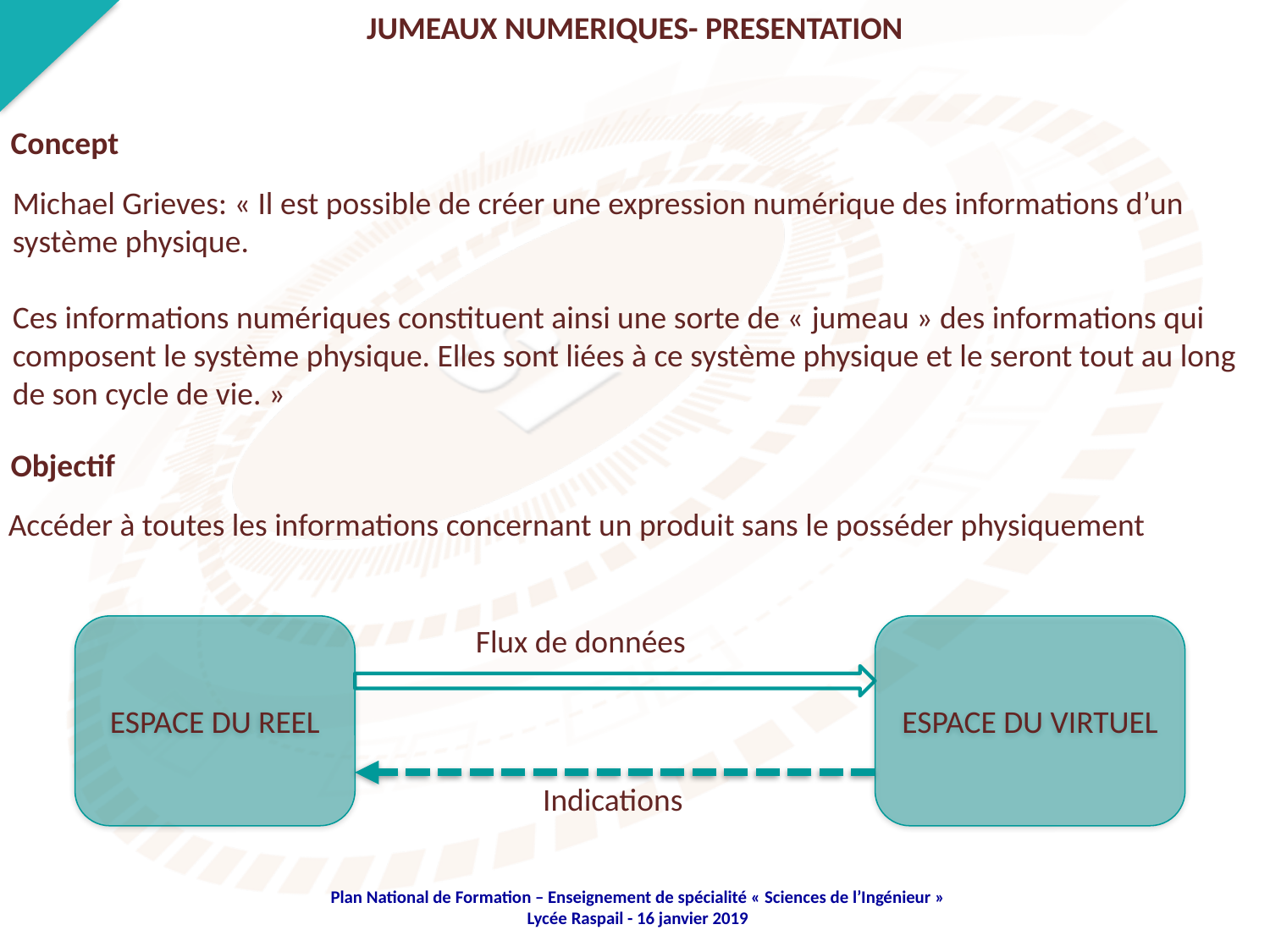

JUMEAUX NUMERIQUES- PRESENTATION
Concept
Michael Grieves: « Il est possible de créer une expression numérique des informations d’un système physique.
Ces informations numériques constituent ainsi une sorte de « jumeau » des informations qui composent le système physique. Elles sont liées à ce système physique et le seront tout au long de son cycle de vie. »
Objectif
Accéder à toutes les informations concernant un produit sans le posséder physiquement
Flux de données
ESPACE DU REEL
ESPACE DU VIRTUEL

Indications